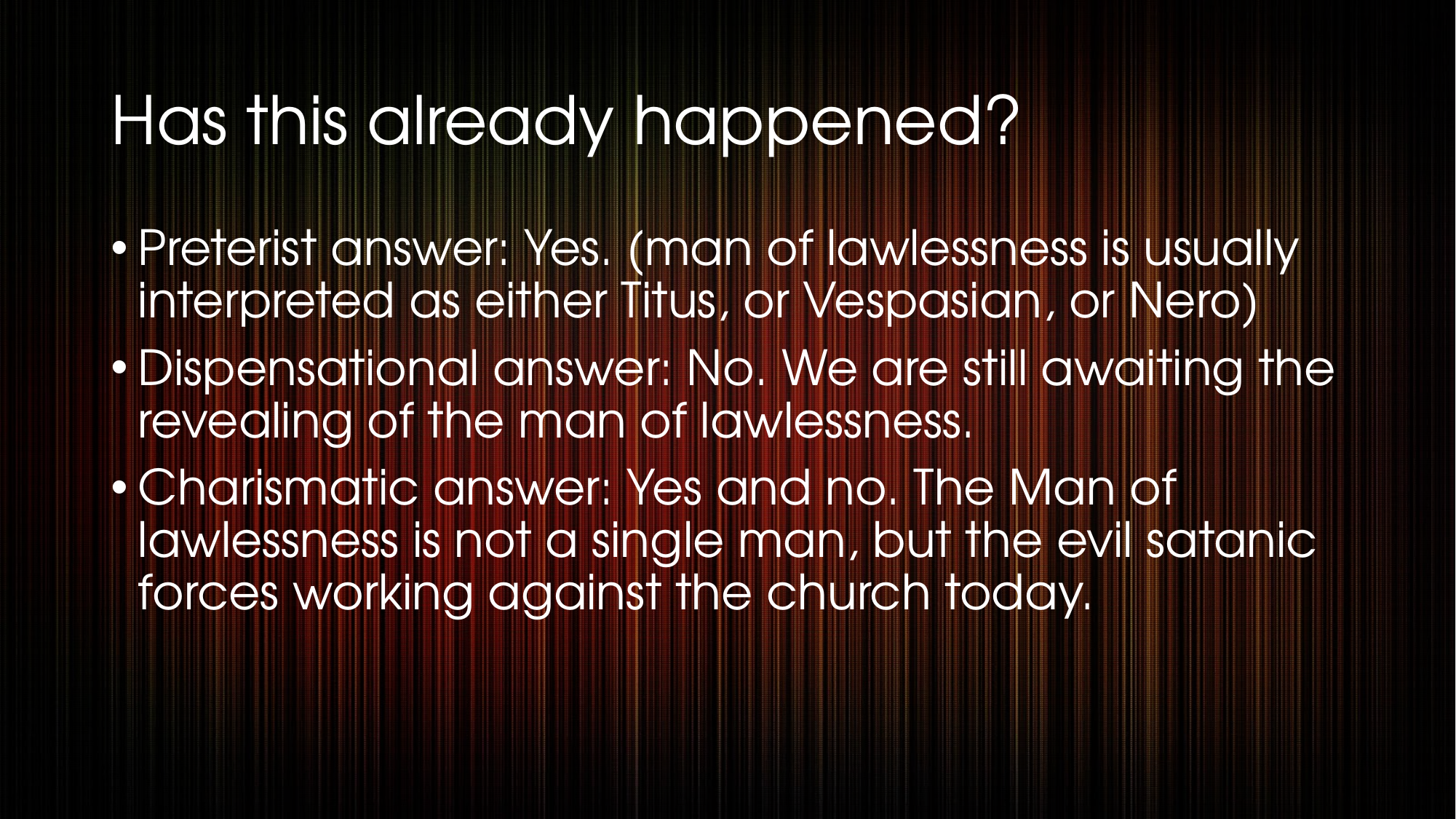

# Has this already happened?
Preterist answer: Yes. (man of lawlessness is usually interpreted as either Titus, or Vespasian, or Nero)
Dispensational answer: No. We are still awaiting the revealing of the man of lawlessness.
Charismatic answer: Yes and no. The Man of lawlessness is not a single man, but the evil satanic forces working against the church today.